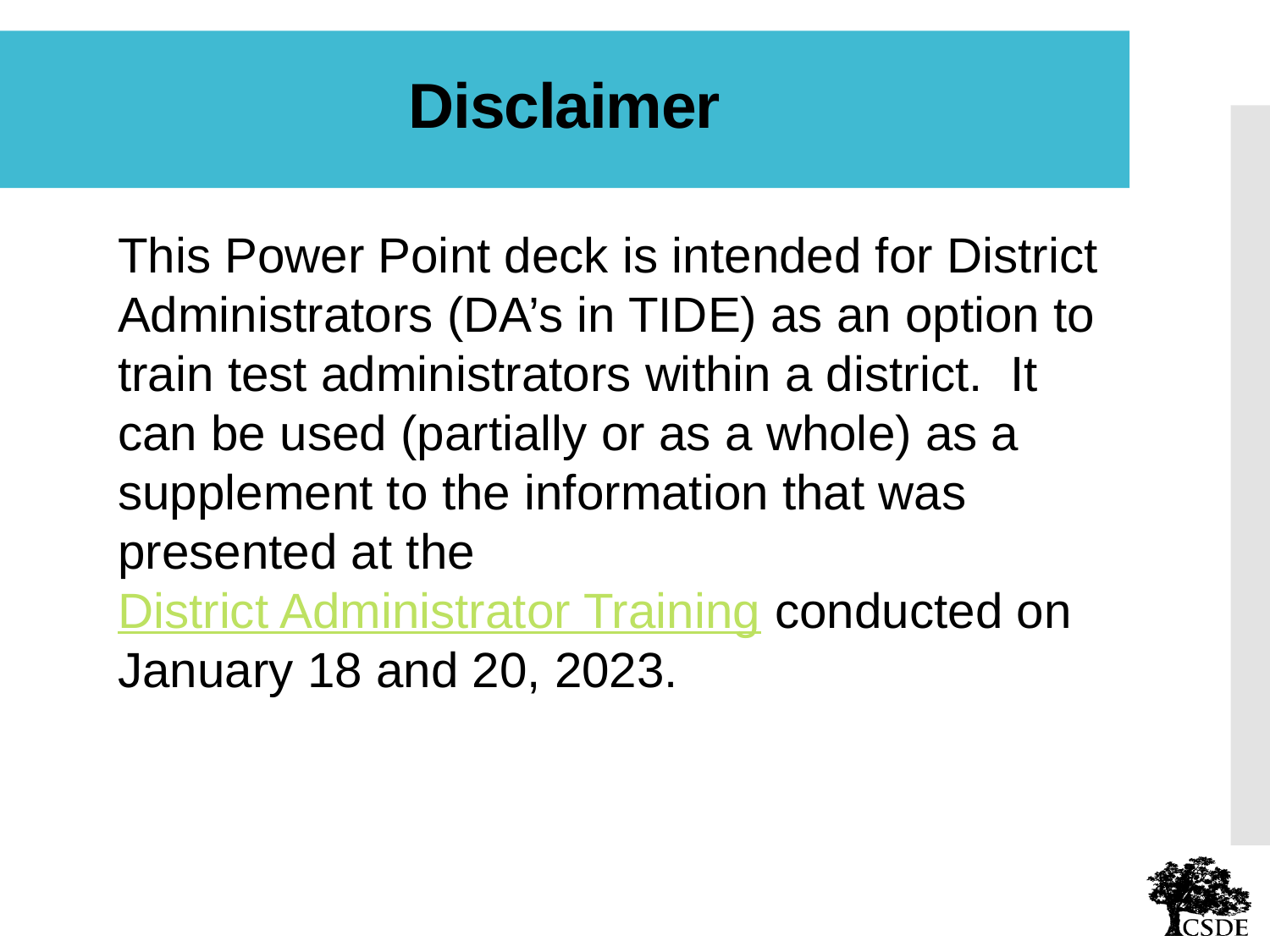

Disclaimer
This Power Point deck is intended for District Administrators (DA’s in TIDE) as an option to train test administrators within a district.  It can be used (partially or as a whole) as a supplement to the information that was presented at the District Administrator Training conducted on January 18 and 20, 2023.